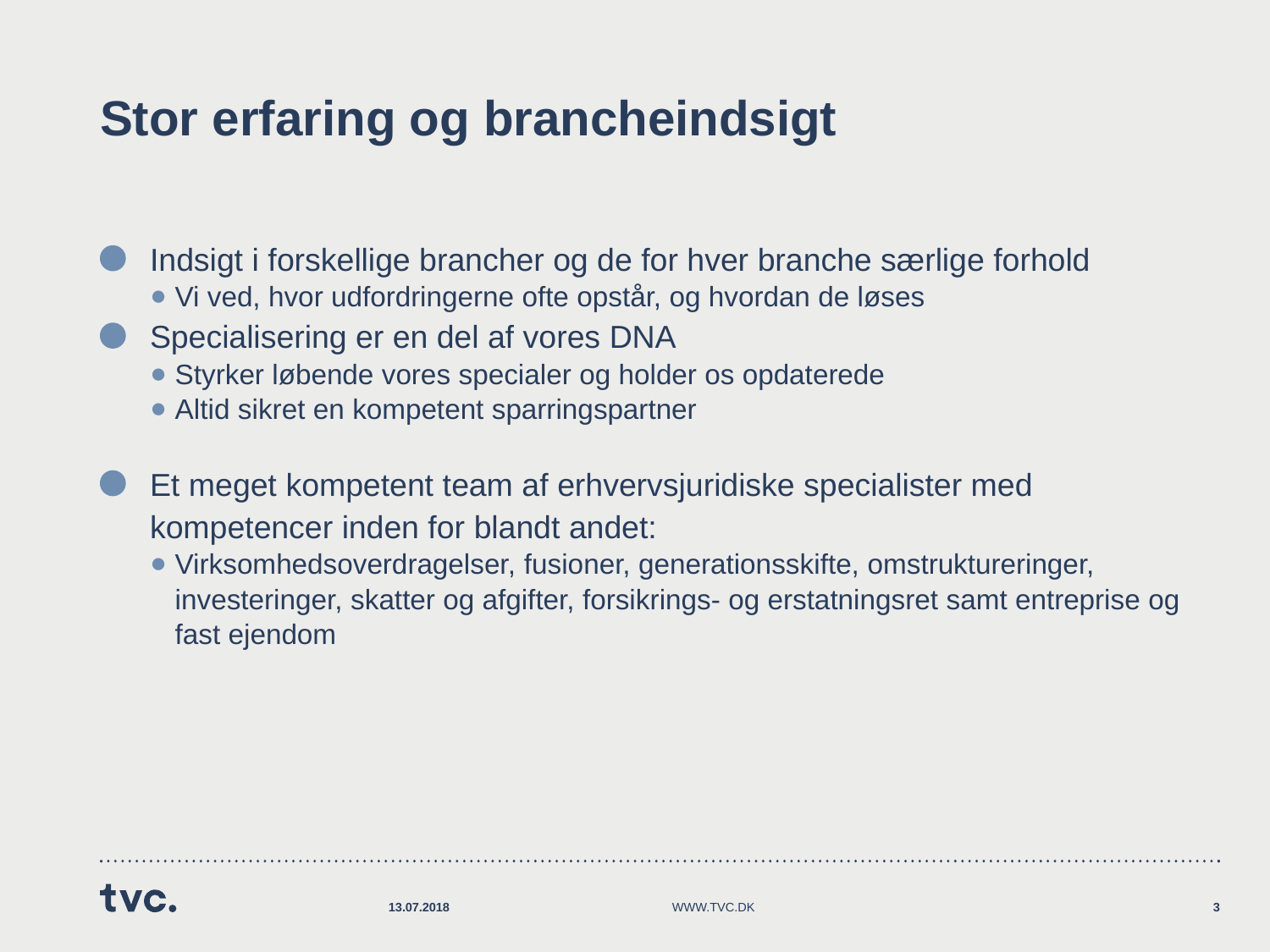

# Stor erfaring og brancheindsigt
Indsigt i forskellige brancher og de for hver branche særlige forhold
Vi ved, hvor udfordringerne ofte opstår, og hvordan de løses
Specialisering er en del af vores DNA
Styrker løbende vores specialer og holder os opdaterede
Altid sikret en kompetent sparringspartner

Et meget kompetent team af erhvervsjuridiske specialister med kompetencer inden for blandt andet:
Virksomhedsoverdragelser, fusioner, generationsskifte, omstruktureringer, investeringer, skatter og afgifter, forsikrings- og erstatningsret samt entreprise og fast ejendom

www.tvc.dk
3
13.07.2018